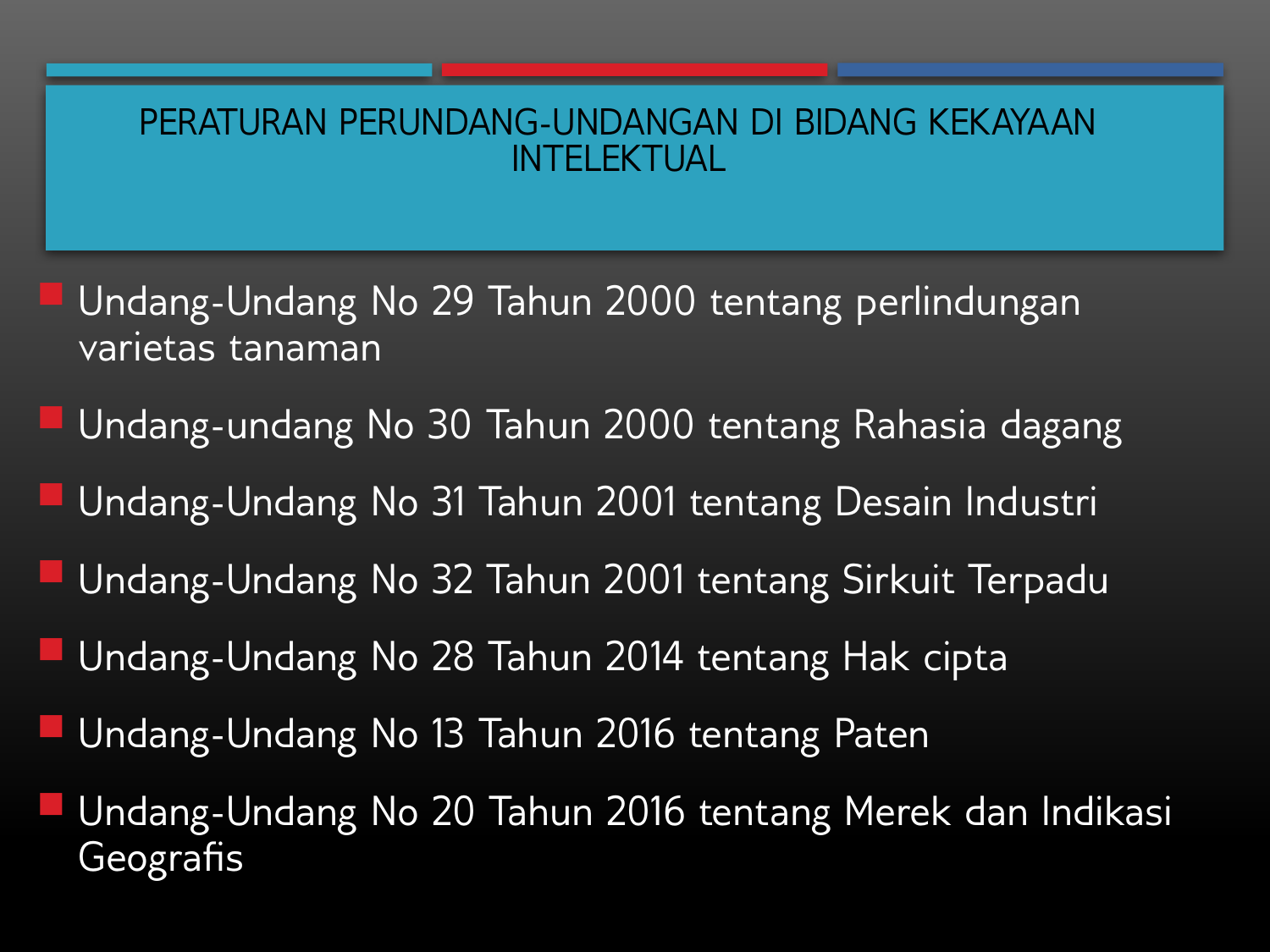

# Peraturan perundang-undangan di Bidang Kekayaan Intelektual
Undang-Undang No 29 Tahun 2000 tentang perlindungan varietas tanaman
Undang-undang No 30 Tahun 2000 tentang Rahasia dagang
Undang-Undang No 31 Tahun 2001 tentang Desain Industri
Undang-Undang No 32 Tahun 2001 tentang Sirkuit Terpadu
Undang-Undang No 28 Tahun 2014 tentang Hak cipta
Undang-Undang No 13 Tahun 2016 tentang Paten
Undang-Undang No 20 Tahun 2016 tentang Merek dan Indikasi Geografis